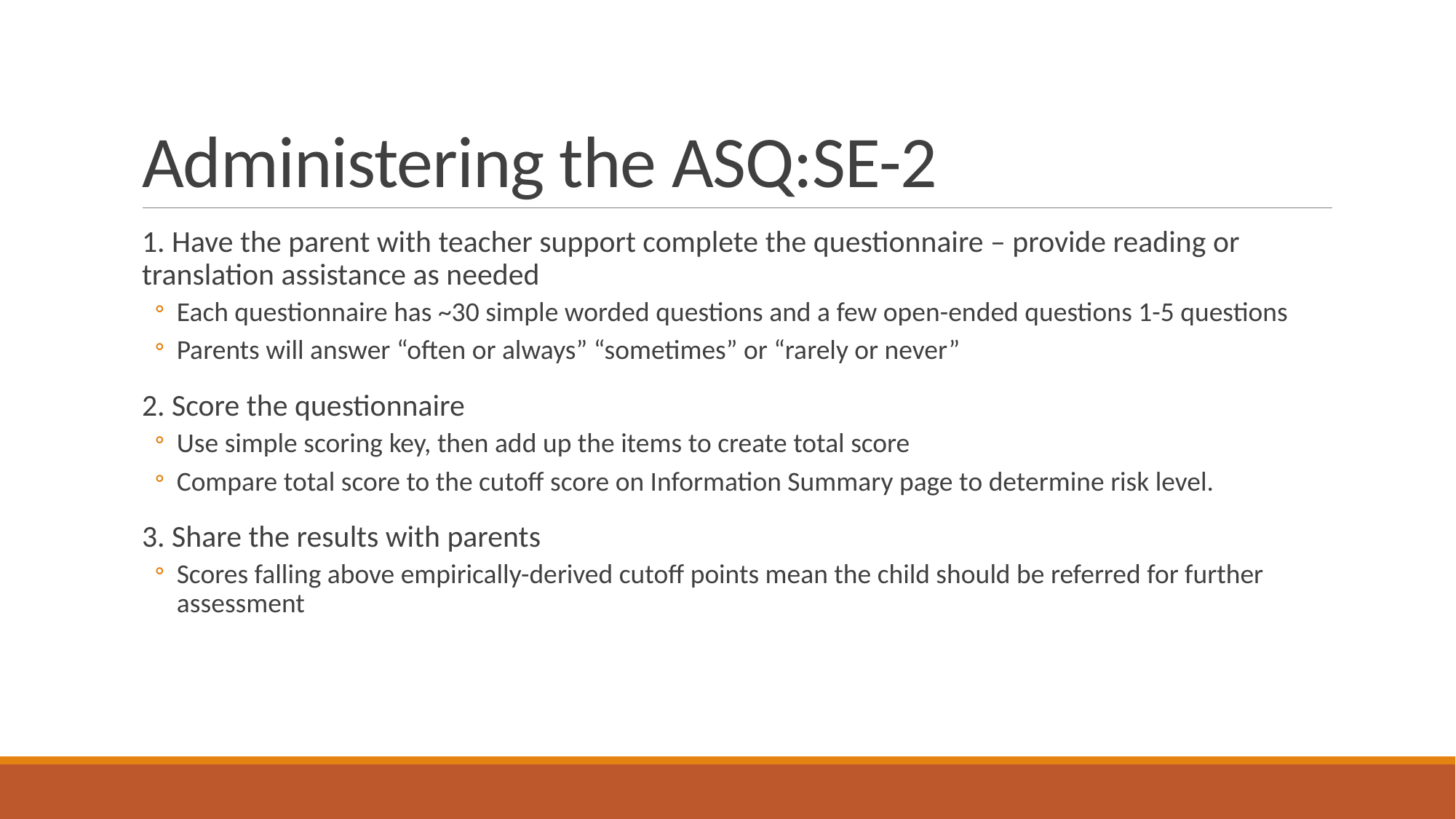

# Administering the ASQ:SE-2
1. Have the parent with teacher support complete the questionnaire – provide reading or translation assistance as needed
Each questionnaire has ~30 simple worded questions and a few open-ended questions 1-5 questions
Parents will answer “often or always” “sometimes” or “rarely or never”
2. Score the questionnaire
Use simple scoring key, then add up the items to create total score
Compare total score to the cutoff score on Information Summary page to determine risk level.
3. Share the results with parents
Scores falling above empirically-derived cutoff points mean the child should be referred for further assessment